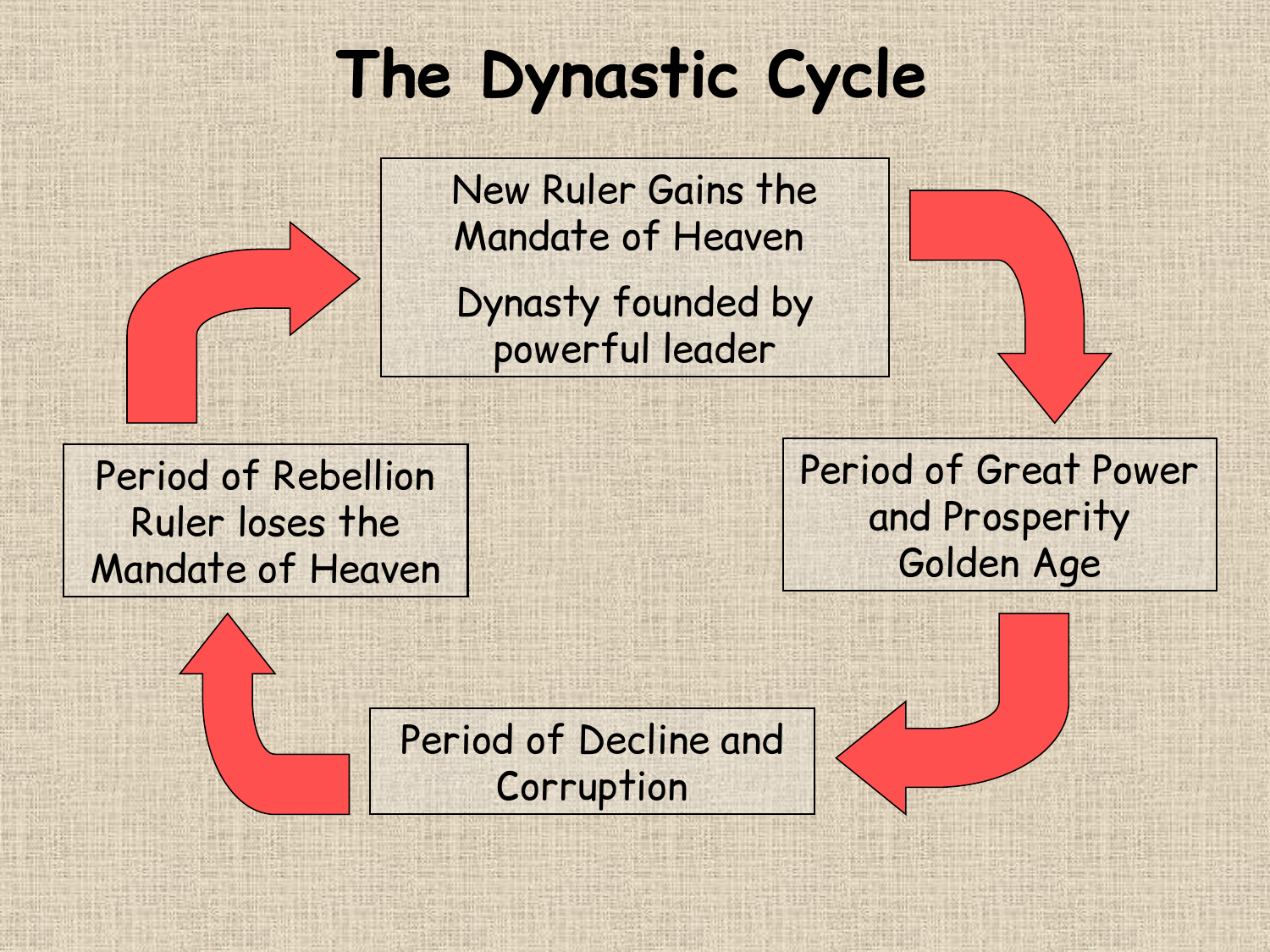

The Dynastic Cycle
New Ruler Gains the Mandate of Heaven
Dynasty founded by powerful leader

Period of Great Power and Prosperity
Golden Age
Period of Rebellion
Ruler loses the Mandate of Heaven

Period of Decline and Corruption